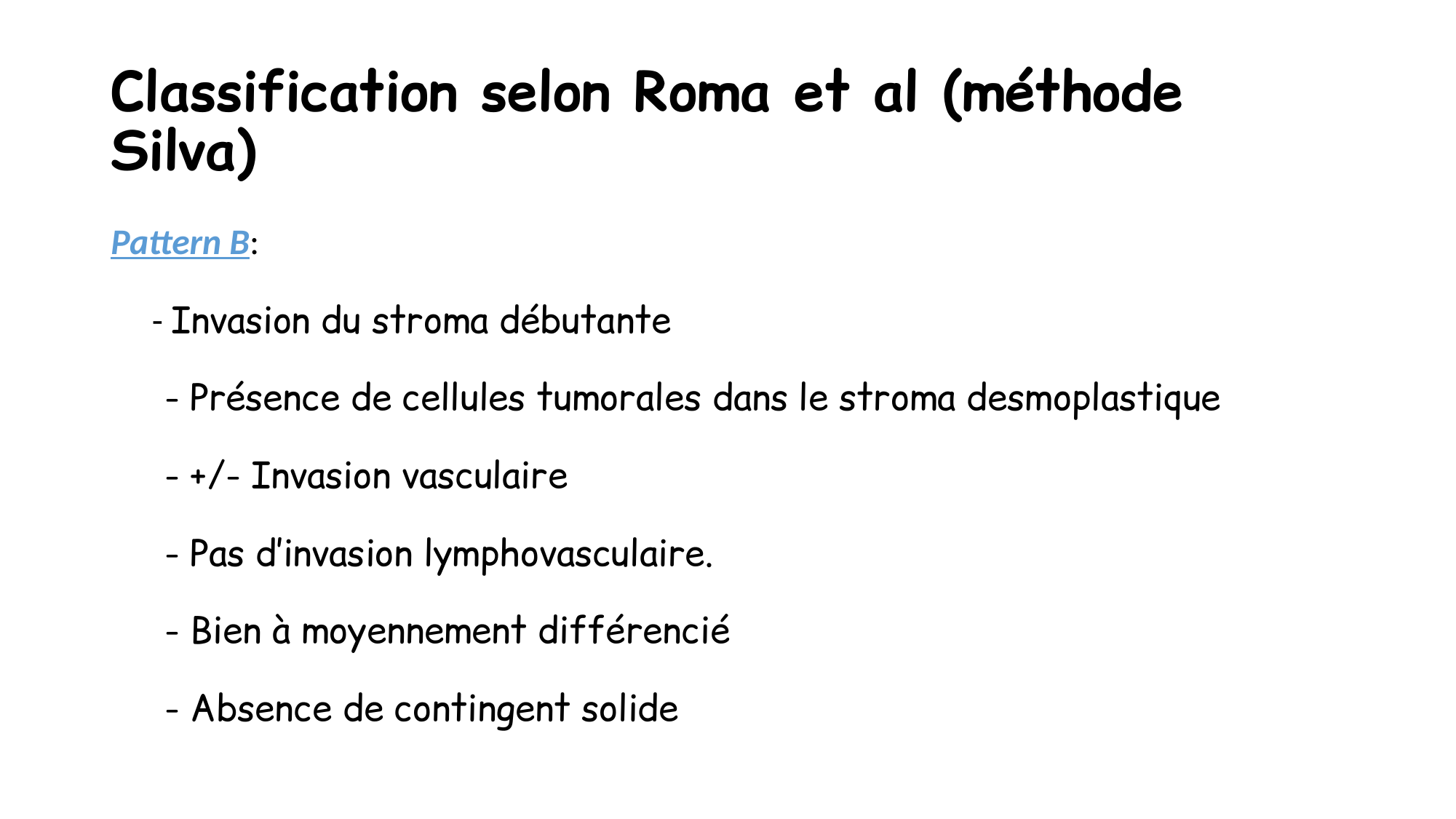

# Classification selon Roma et al (méthode Silva)
Pattern B:
     - Invasion du stroma débutante
     - Présence de cellules tumorales dans le stroma desmoplastique
     - +/- Invasion vasculaire
     - Pas d’invasion lymphovasculaire.
     - Bien à moyennement différencié
     - Absence de contingent solide